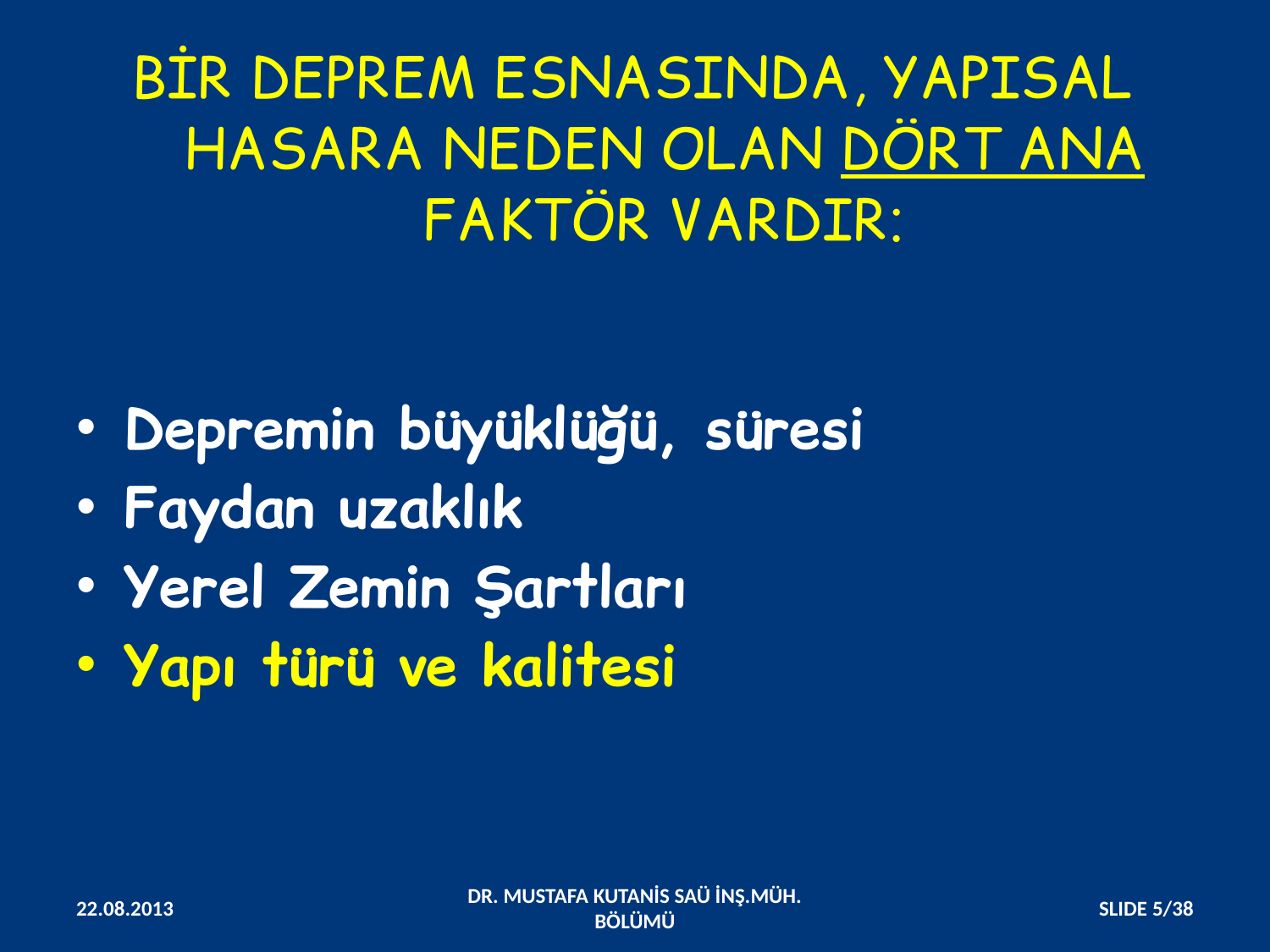

# BİR DEPREM ESNASINDA, YAPISAL HASARA NEDEN OLAN DÖRT ANA FAKTÖR VARDIR:
Depremin büyüklüğü, süresi
Faydan uzaklık
Yerel Zemin Şartları
Yapı türü ve kalitesi
22.08.2013
DR. MUSTAFA KUTANİS SAÜ İNŞ.MÜH. BÖLÜMÜ
SLIDE 5/38